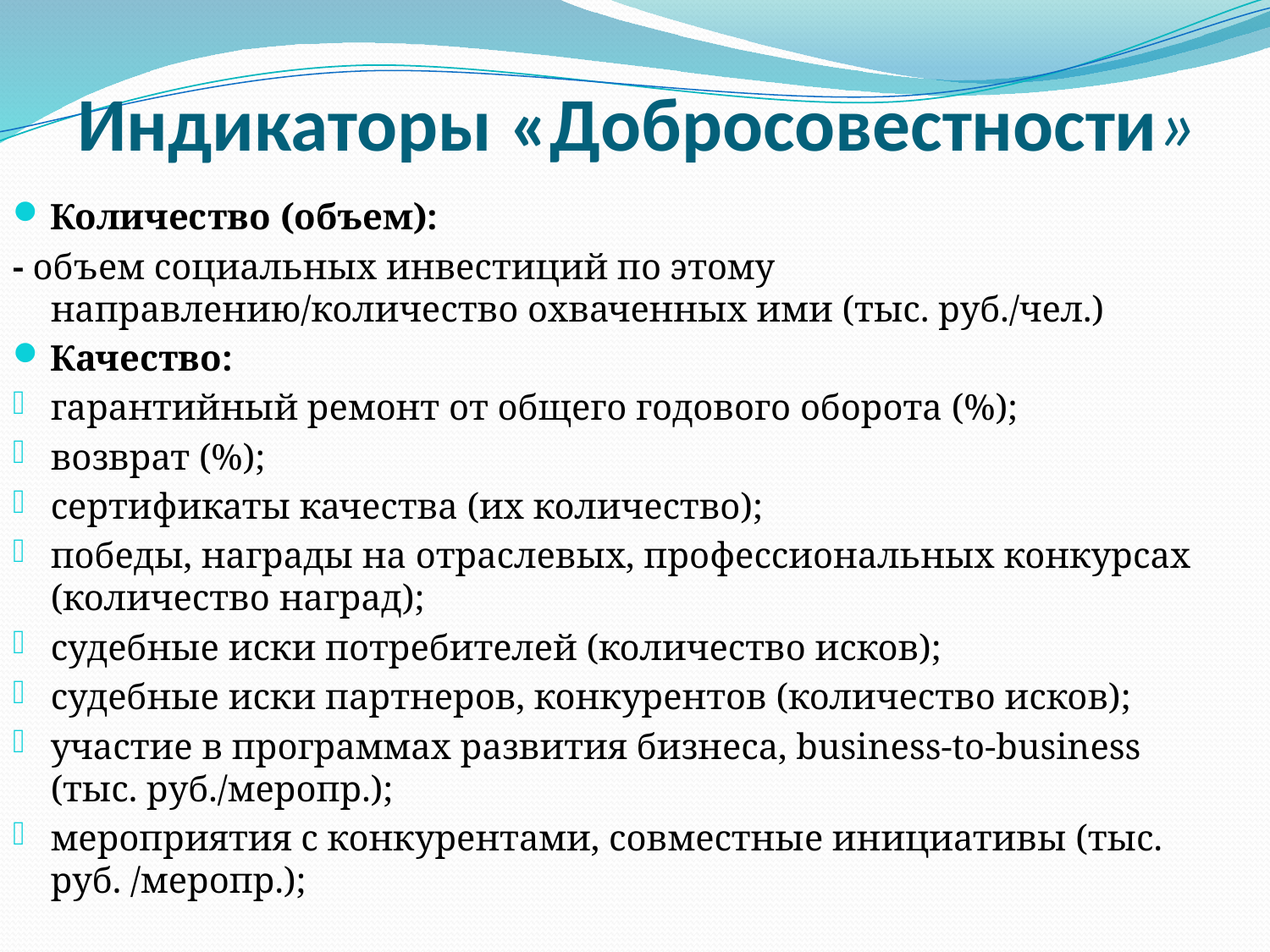

# Индикаторы «Добросовестности»
Количество (объем):
- объем социальных инвестиций по этому направлению/количество охваченных ими (тыс. руб./чел.)
Качество:
гарантийный ремонт от общего годового оборота (%);
возврат (%);
сертификаты качества (их количество);
победы, награды на отраслевых, профессиональных конкурсах (количество наград);
судебные иски потребителей (количество исков);
судебные иски партнеров, конкурентов (количество исков);
участие в программах развития бизнеса, business-to-business (тыс. руб./меропр.);
мероприятия с конкурентами, совместные инициативы (тыс. руб. /меропр.);